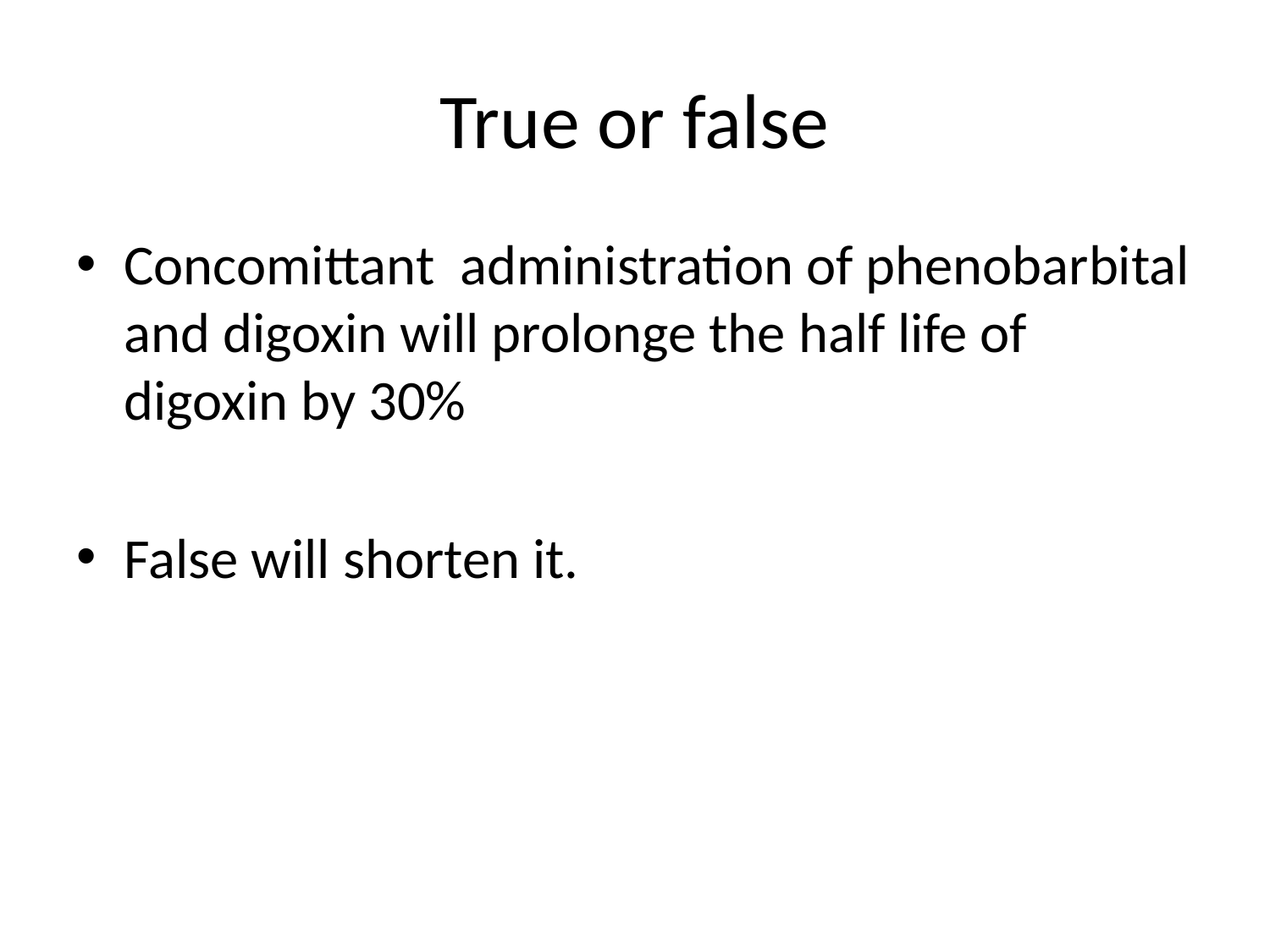

# True or false
Concomittant  administration of phenobarbital and digoxin will prolonge the half life of digoxin by 30%

False will shorten it.